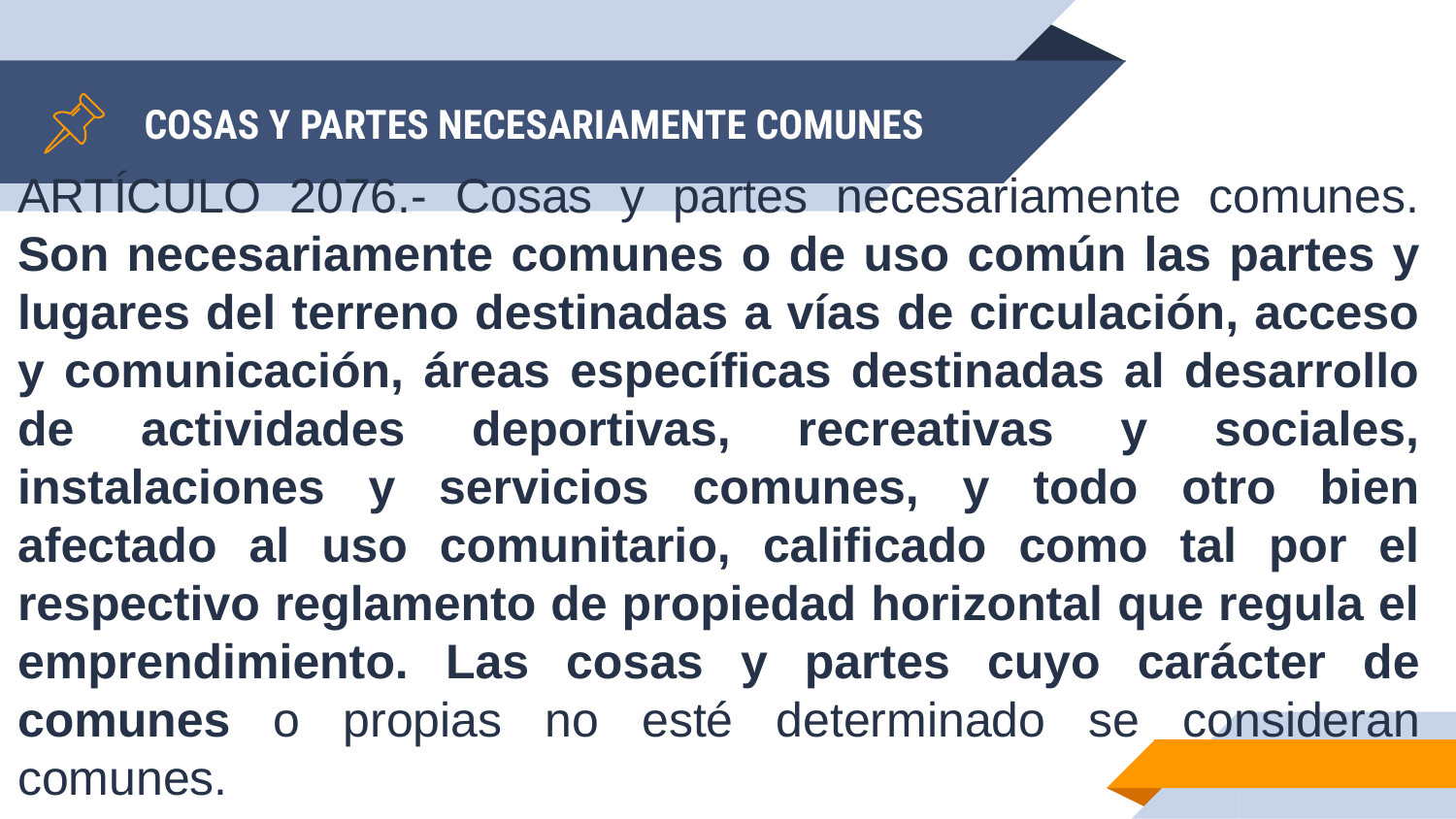

# COSAS Y PARTES NECESARIAMENTE COMUNES

ARTÍCULO 2076.- Cosas y partes necesariamente comunes. Son necesariamente comunes o de uso común las partes y lugares del terreno destinadas a vías de circulación, acceso y comunicación, áreas específicas destinadas al desarrollo de actividades deportivas, recreativas y sociales, instalaciones y servicios comunes, y todo otro bien afectado al uso comunitario, calificado como tal por el respectivo reglamento de propiedad horizontal que regula el emprendimiento. Las cosas y partes cuyo carácter de comunes o propias no esté determinado se consideran comunes.